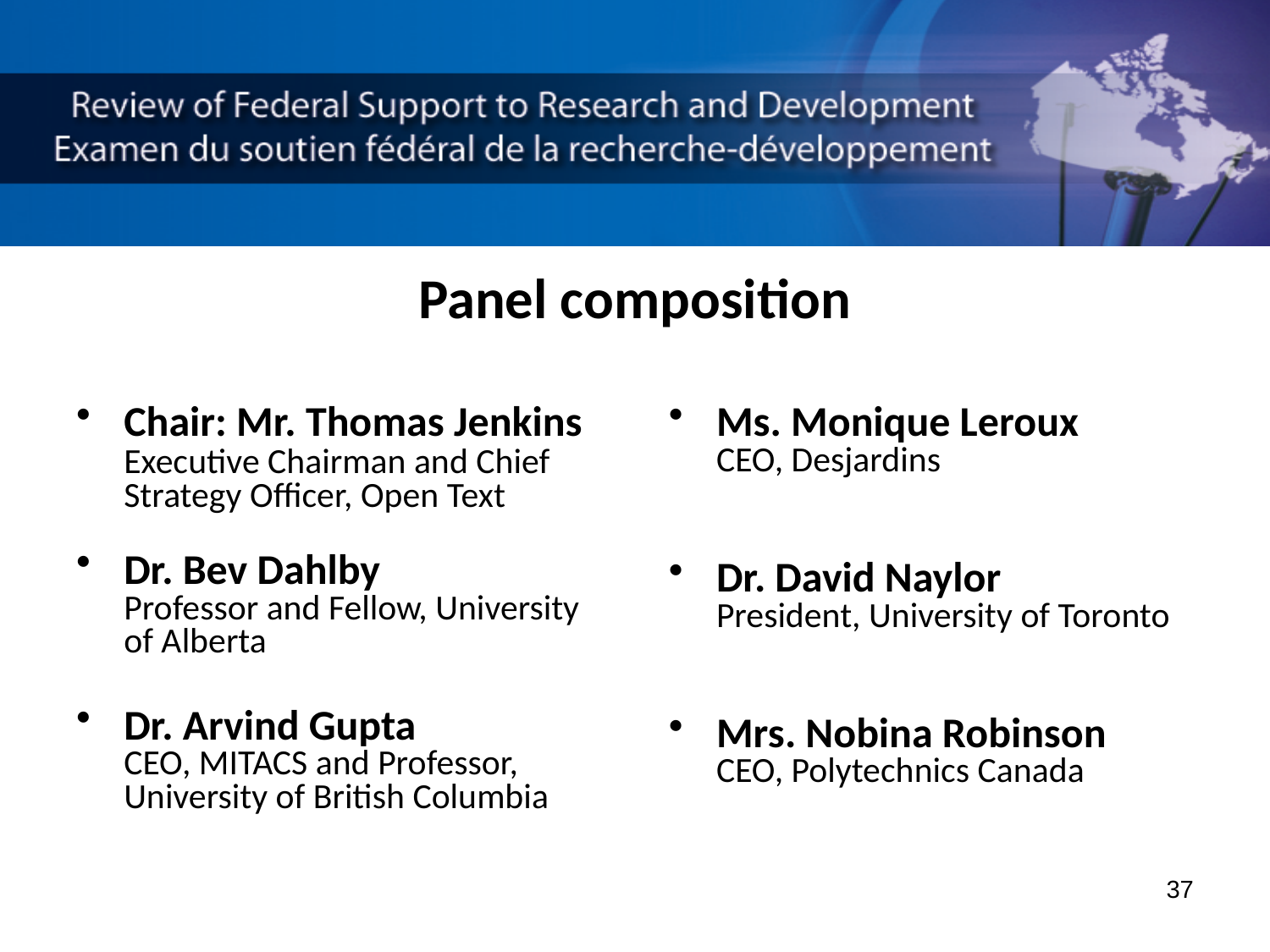

# Panel composition
Chair: Mr. Thomas Jenkins
	Executive Chairman and Chief Strategy Officer, Open Text

Dr. Bev Dahlby
	Professor and Fellow, University of Alberta

Dr. Arvind Gupta
	CEO, MITACS and Professor, University of British Columbia

Ms. Monique Leroux
	CEO, Desjardins

Dr. David Naylor
	President, University of Toronto

Mrs. Nobina Robinson
	CEO, Polytechnics Canada

37